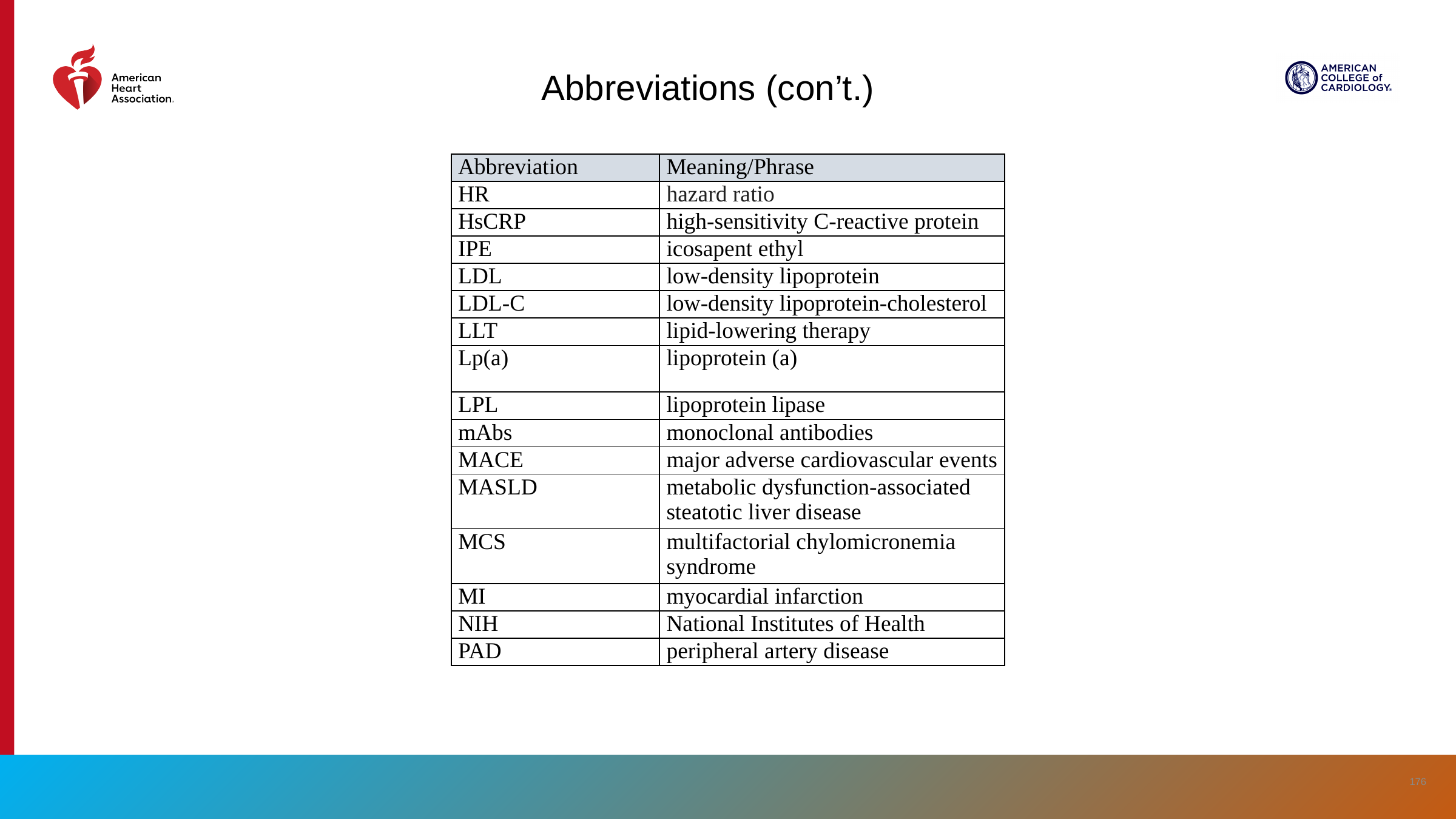

Abbreviations (con’t.)
| Abbreviation | Meaning/Phrase |
| --- | --- |
| HR | hazard ratio |
| HsCRP | high-sensitivity C-reactive protein |
| IPE | icosapent ethyl |
| LDL | low-density lipoprotein |
| LDL-C | low-density lipoprotein-cholesterol |
| LLT | lipid-lowering therapy |
| Lp(a) | lipoprotein (a) |
| LPL | lipoprotein lipase |
| mAbs | monoclonal antibodies |
| MACE | major adverse cardiovascular events |
| MASLD | metabolic dysfunction-associated steatotic liver disease |
| MCS | multifactorial chylomicronemia syndrome |
| MI | myocardial infarction |
| NIH | National Institutes of Health |
| PAD | peripheral artery disease |
176